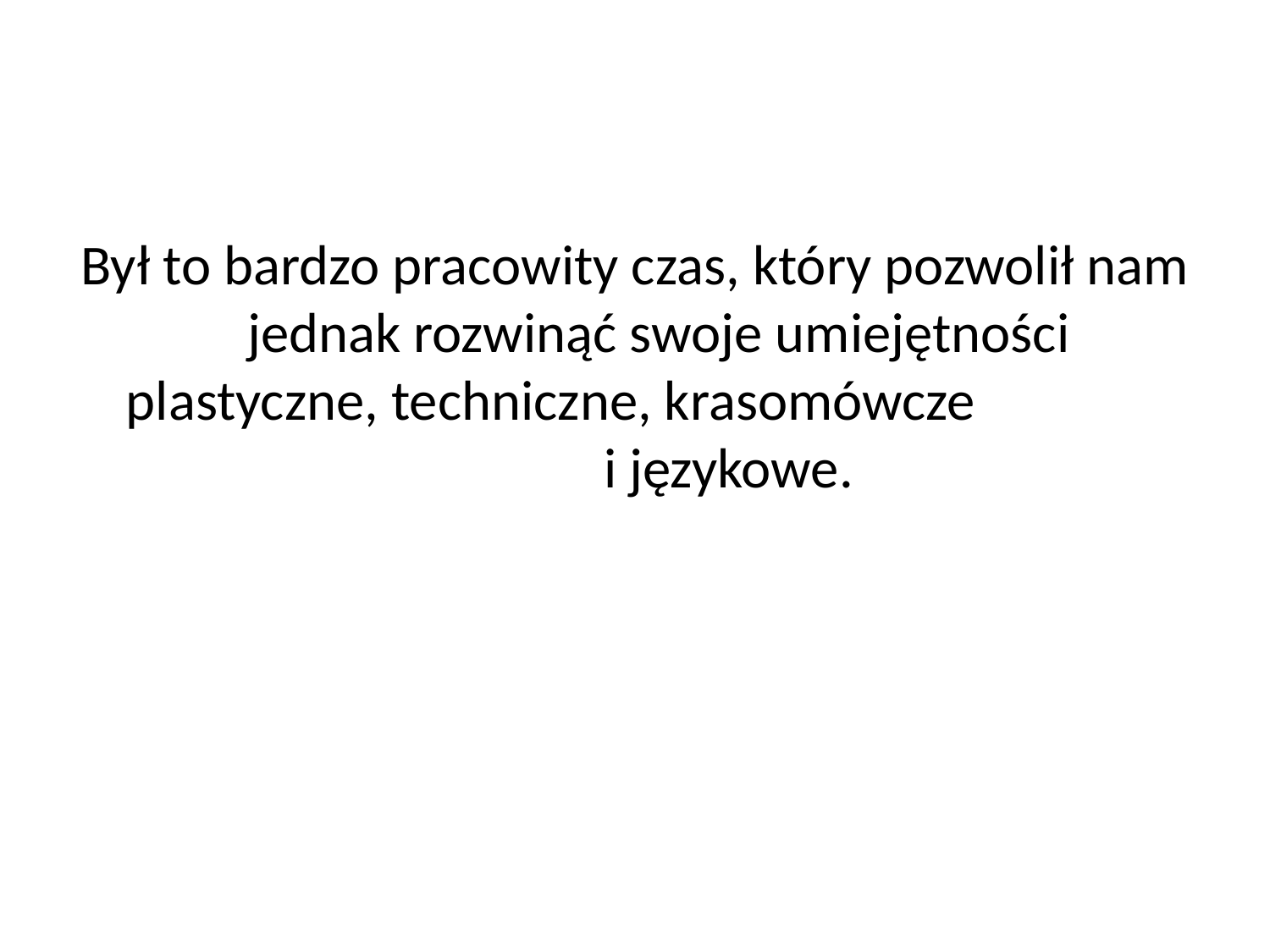

Był to bardzo pracowity czas, który pozwolił nam jednak rozwinąć swoje umiejętności plastyczne, techniczne, krasomówcze                             i językowe.